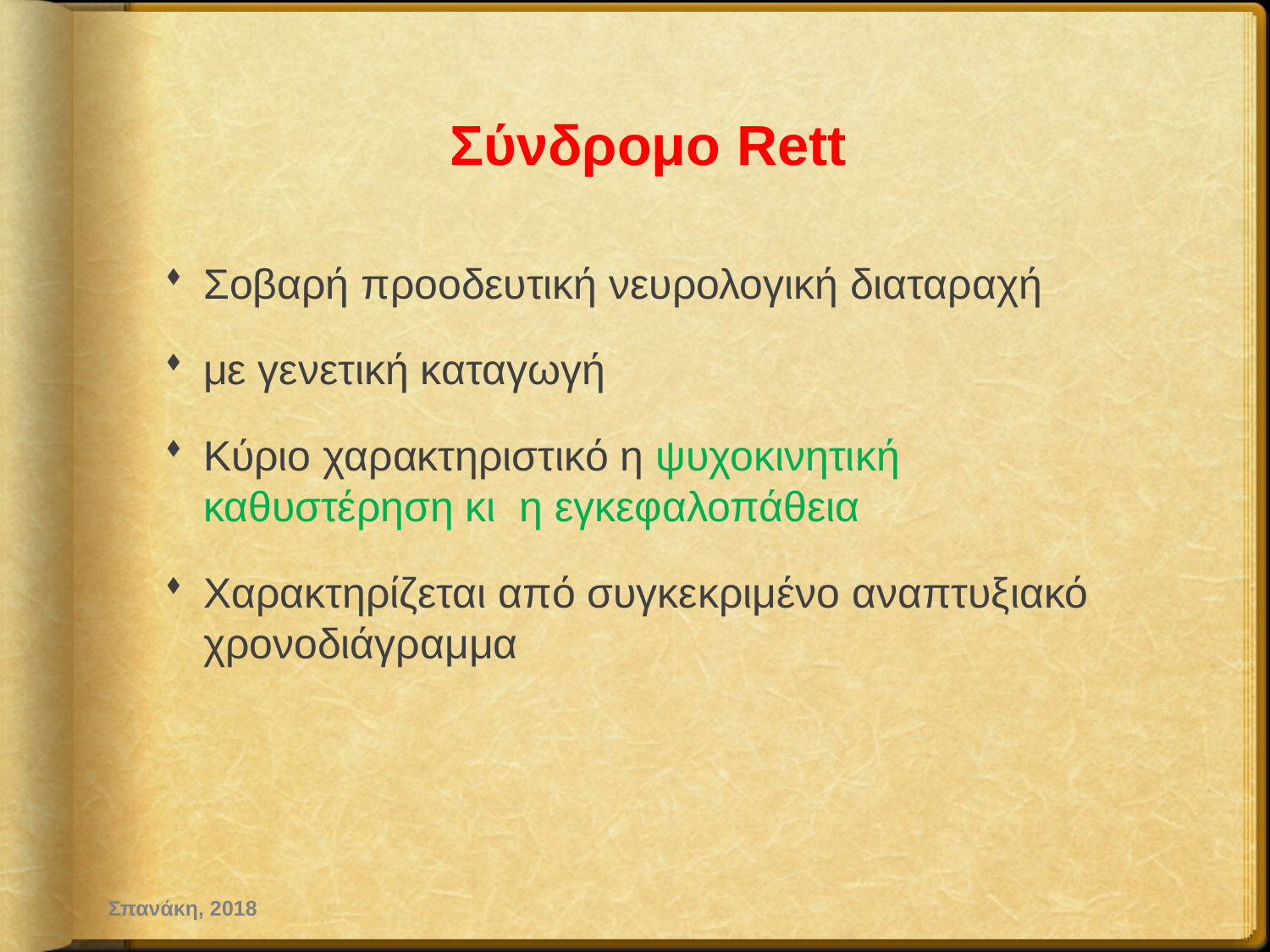

Σύνδρομο Rett
Σοβαρή προοδευτική νευρολογική διαταραχή
με γενετική καταγωγή
Κύριο χαρακτηριστικό η ψυχοκινητική καθυστέρηση κι  η εγκεφαλοπάθεια
Χαρακτηρίζεται από συγκεκριμένο αναπτυξιακό χρονοδιάγραμμα
Σπανάκη, 2018